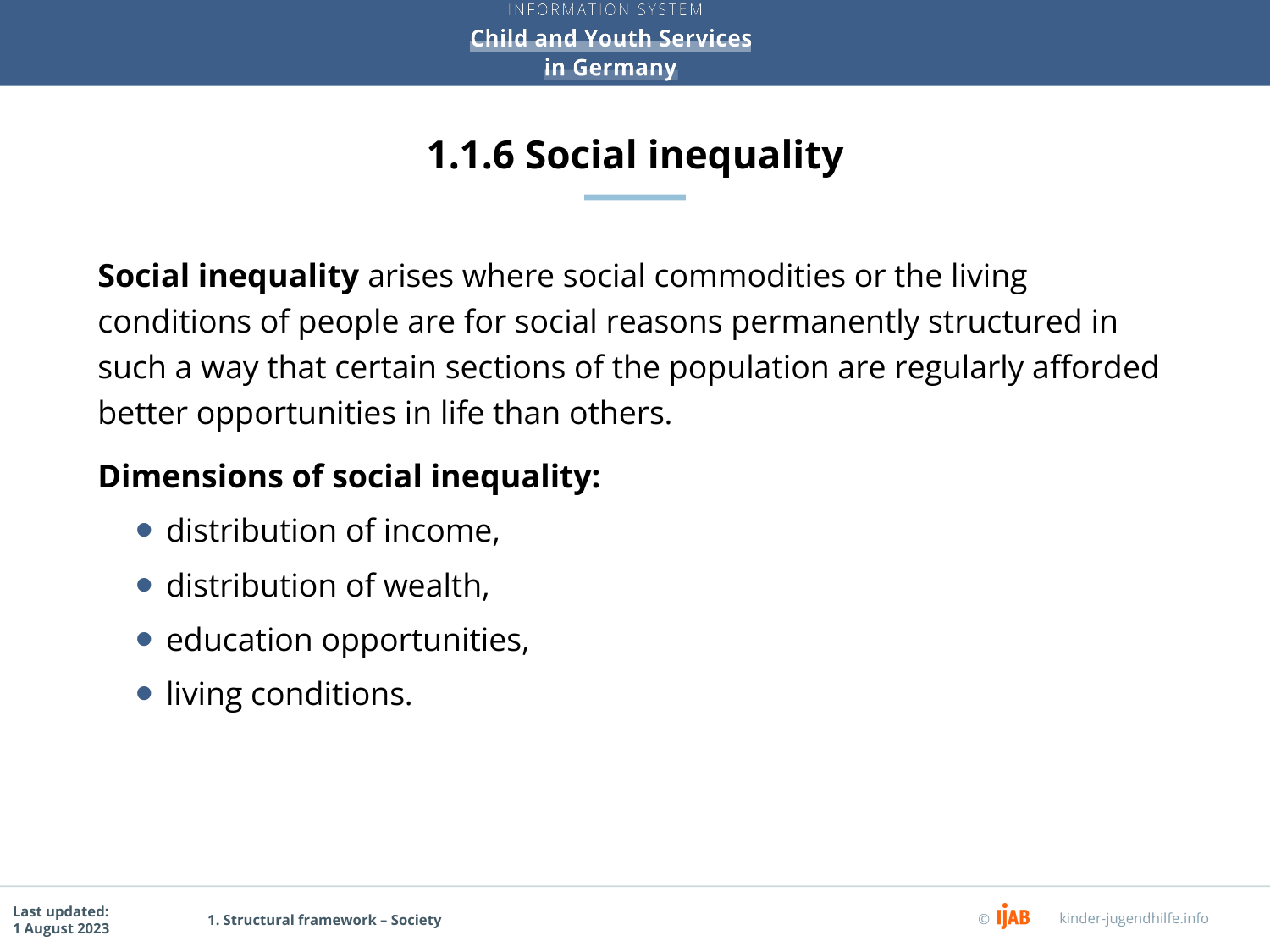

# 1.1.6 Social inequality
Social inequality arises where social commodities or the living conditions of people are for social reasons permanently structured in such a way that certain sections of the population are regularly afforded better opportunities in life than others.
Dimensions of social inequality:
distribution of income,
distribution of wealth,
education opportunities,
living conditions.
1. Structural framework – Society